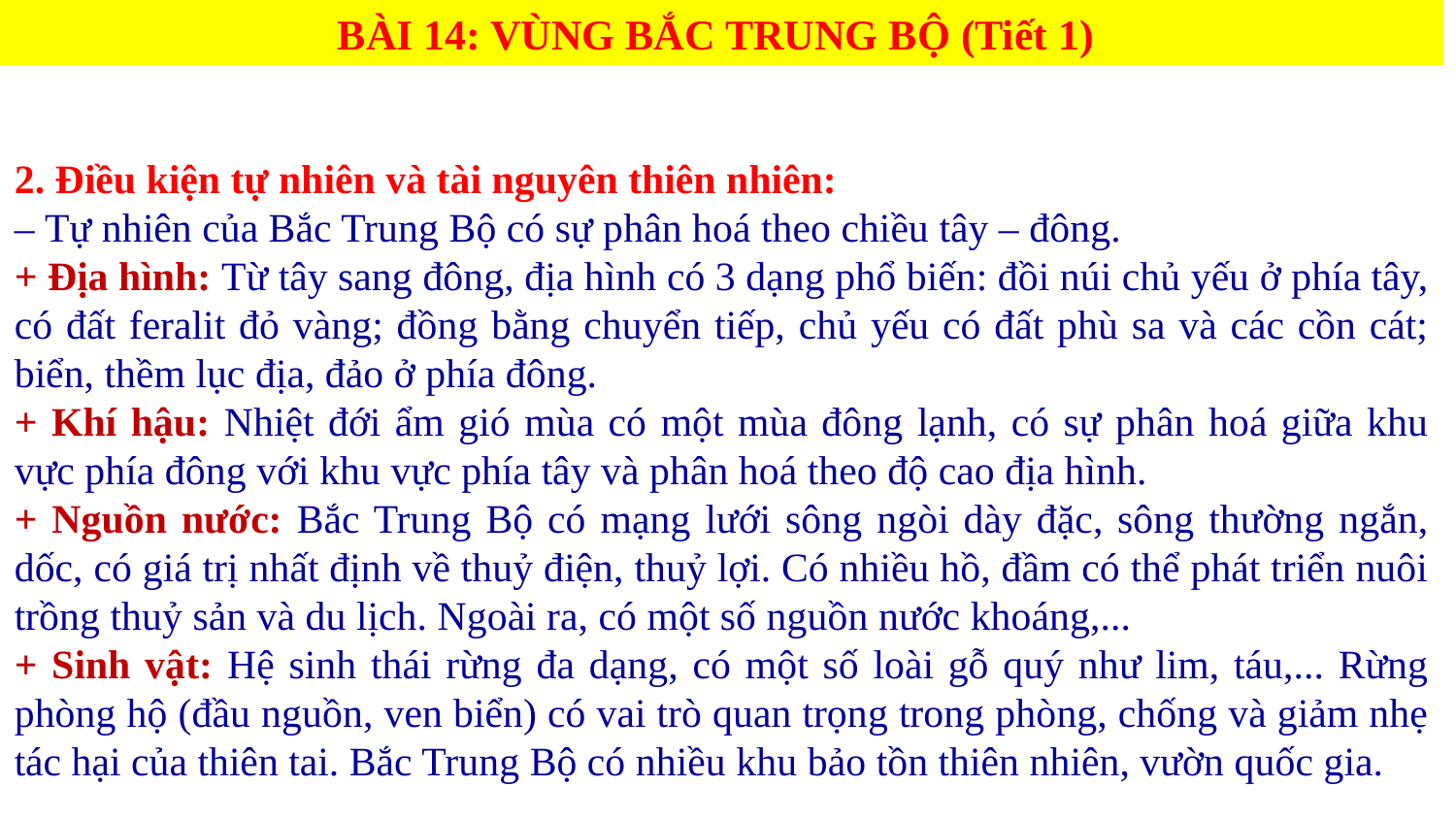

BÀI 14: VÙNG BẮC TRUNG BỘ (Tiết 1)
2. Điều kiện tự nhiên và tài nguyên thiên nhiên:
– Tự nhiên của Bắc Trung Bộ có sự phân hoá theo chiều tây – đông.
+ Địa hình: Từ tây sang đông, địa hình có 3 dạng phổ biến: đồi núi chủ yếu ở phía tây, có đất feralit đỏ vàng; đồng bằng chuyển tiếp, chủ yếu có đất phù sa và các cồn cát; biển, thềm lục địa, đảo ở phía đông.
+ Khí hậu: Nhiệt đới ẩm gió mùa có một mùa đông lạnh, có sự phân hoá giữa khu vực phía đông với khu vực phía tây và phân hoá theo độ cao địa hình.
+ Nguồn nước: Bắc Trung Bộ có mạng lưới sông ngòi dày đặc, sông thường ngắn, dốc, có giá trị nhất định về thuỷ điện, thuỷ lợi. Có nhiều hồ, đầm có thể phát triển nuôi trồng thuỷ sản và du lịch. Ngoài ra, có một số nguồn nước khoáng,...
+ Sinh vật: Hệ sinh thái rừng đa dạng, có một số loài gỗ quý như lim, táu,... Rừng phòng hộ (đầu nguồn, ven biển) có vai trò quan trọng trong phòng, chống và giảm nhẹ tác hại của thiên tai. Bắc Trung Bộ có nhiều khu bảo tồn thiên nhiên, vườn quốc gia.